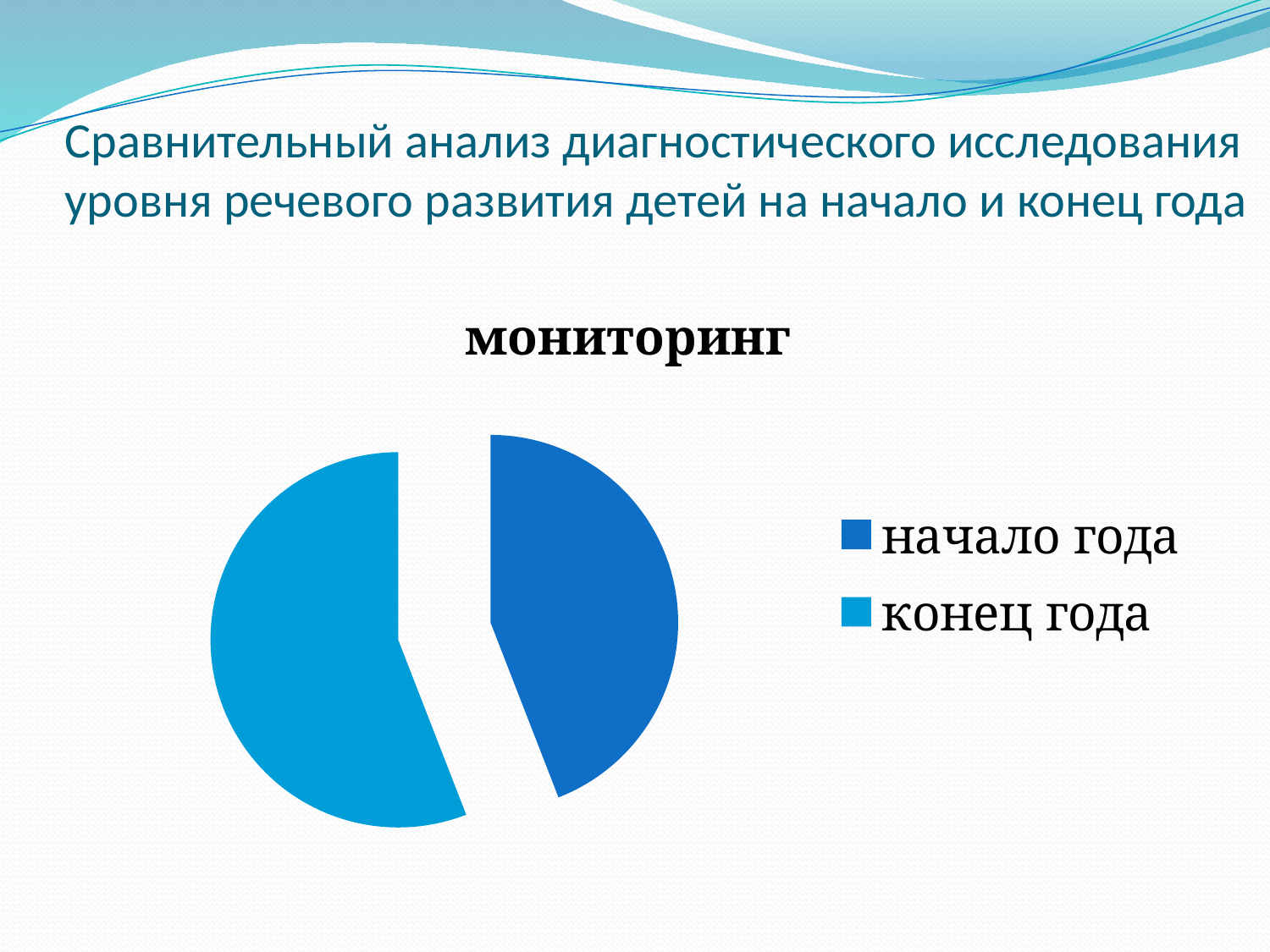

# Сравнительный анализ диагностического исследования уровня речевого развития детей на начало и конец года

### Chart:

| Category | мониторинг  |
|---|---|
| начало года | 572.0 |
| конец года | 725.0 |